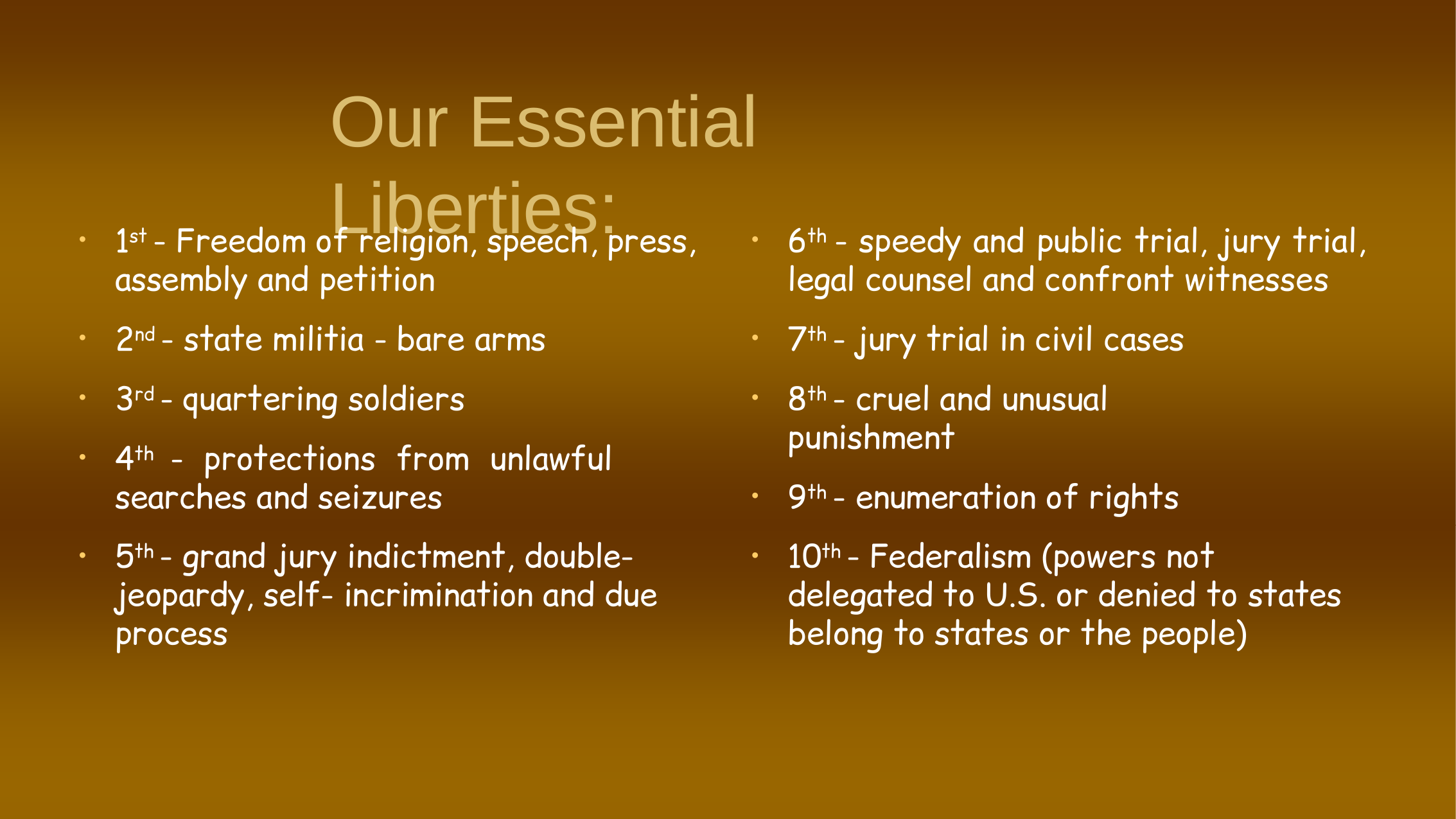

Our Essential Liberties:
1st - Freedom of religion, speech, press, assembly and petition

2nd - state militia - bare arms

3rd - quartering soldiers

4th - protections from unlawful searches and seizures

5th - grand jury indictment, double-jeopardy, self- incrimination and due process
6th - speedy and public trial, jury trial, legal counsel and confront witnesses

7th - jury trial in civil cases

8th - cruel and unusual punishment

9th - enumeration of rights

10th - Federalism (powers not delegated to U.S. or denied to states belong to states or the people)